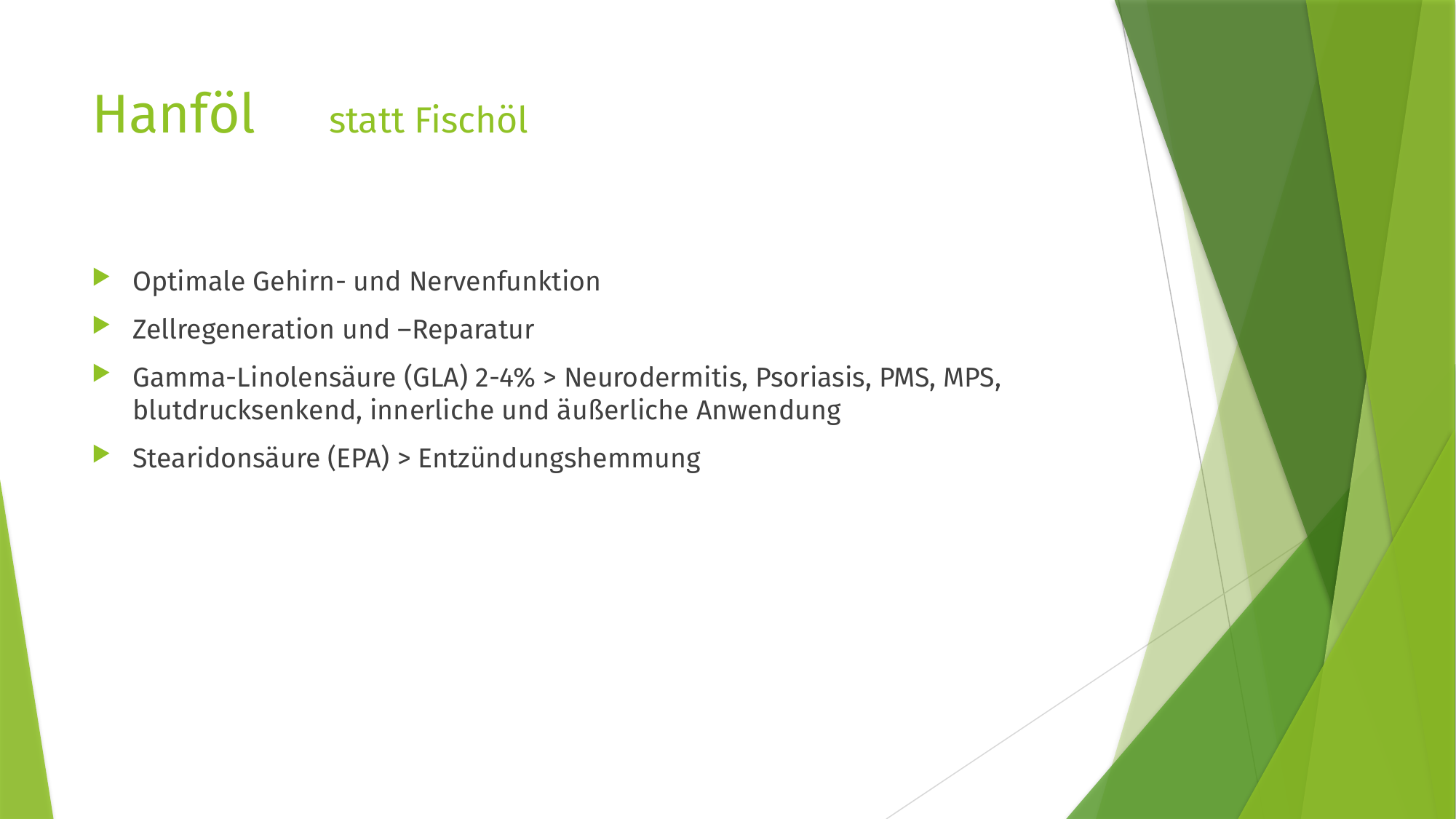

# Hanföl     statt Fischöl
Optimale Gehirn- und Nervenfunktion
Zellregeneration und –Reparatur
Gamma-Linolensäure (GLA) 2-4% > Neurodermitis, Psoriasis, PMS, MPS, blutdrucksenkend, innerliche und äußerliche Anwendung
Stearidonsäure (EPA) > Entzündungshemmung